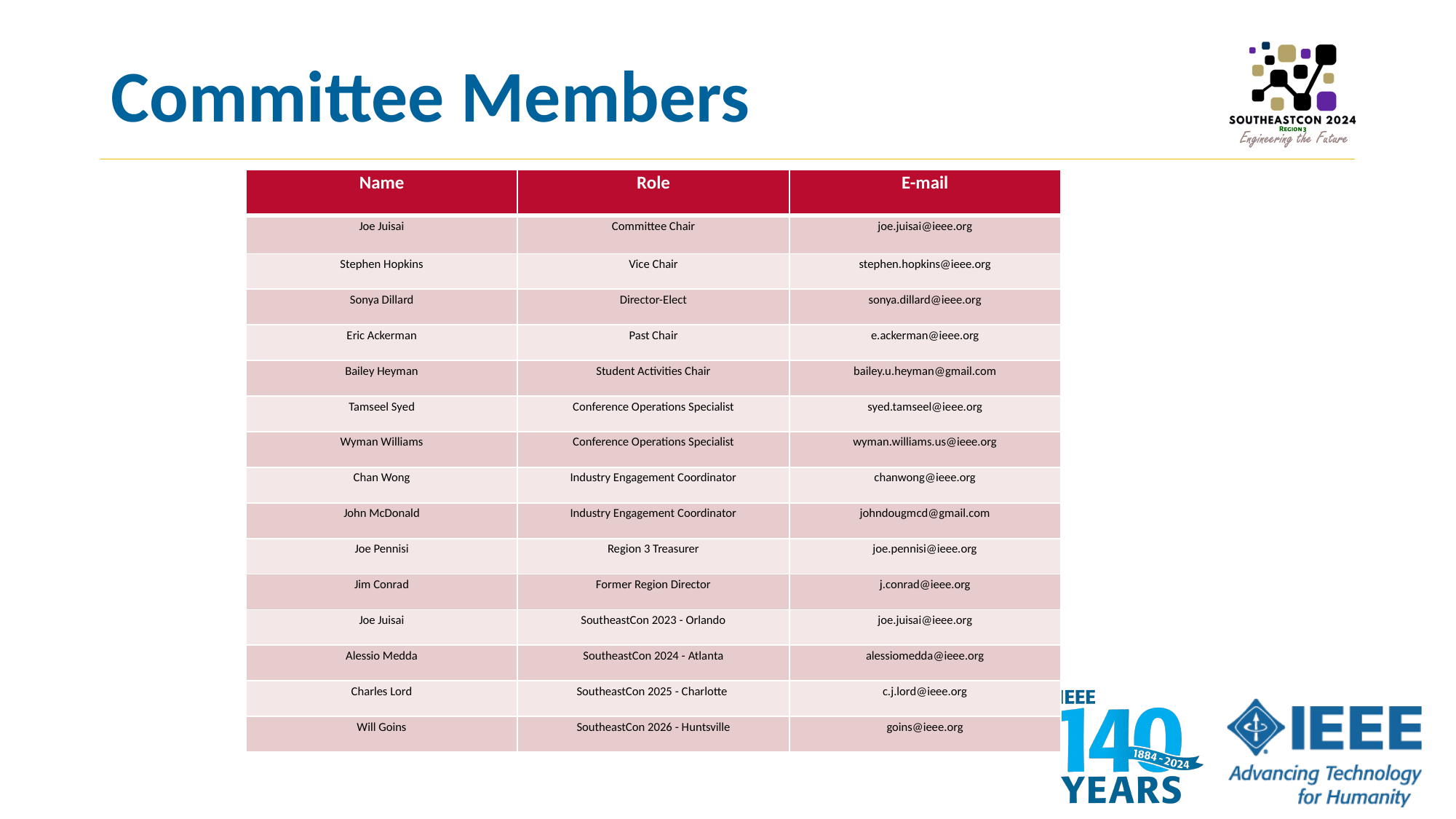

# Committee Members
| Name | Role | E-mail |
| --- | --- | --- |
| Joe Juisai | Committee Chair | joe.juisai@ieee.org |
| Stephen Hopkins | Vice Chair | stephen.hopkins@ieee.org |
| Sonya Dillard | Director-Elect | sonya.dillard@ieee.org |
| Eric Ackerman | Past Chair | e.ackerman@ieee.org |
| Bailey Heyman | Student Activities Chair | bailey.u.heyman@gmail.com |
| Tamseel Syed | Conference Operations Specialist | syed.tamseel@ieee.org |
| Wyman Williams | Conference Operations Specialist | wyman.williams.us@ieee.org |
| Chan Wong | Industry Engagement Coordinator | chanwong@ieee.org |
| John McDonald | Industry Engagement Coordinator | johndougmcd@gmail.com |
| Joe Pennisi | Region 3 Treasurer | joe.pennisi@ieee.org |
| Jim Conrad | Former Region Director | j.conrad@ieee.org |
| Joe Juisai | SoutheastCon 2023 - Orlando | joe.juisai@ieee.org |
| Alessio Medda | SoutheastCon 2024 - Atlanta | alessiomedda@ieee.org |
| Charles Lord | SoutheastCon 2025 - Charlotte | c.j.lord@ieee.org |
| Will Goins | SoutheastCon 2026 - Huntsville | goins@ieee.org |